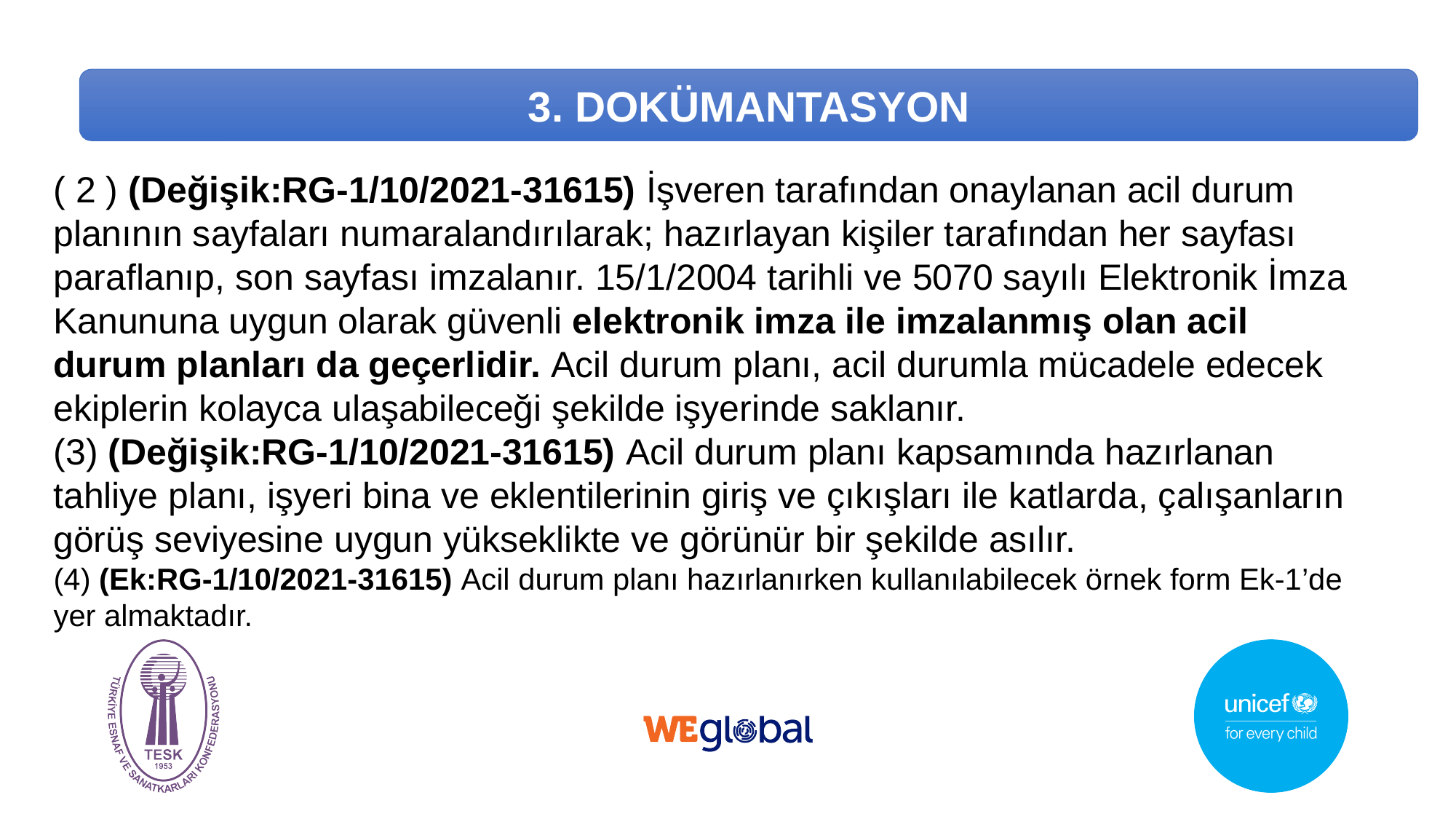

3. DOKÜMANTASYON
( 2 ) (Değişik:RG-1/10/2021-31615) İşveren tarafından onaylanan acil durum planının sayfaları numaralandırılarak; hazırlayan kişiler tarafından her sayfası paraflanıp, son sayfası imzalanır. 15/1/2004 tarihli ve 5070 sayılı Elektronik İmza Kanununa uygun olarak güvenli elektronik imza ile imzalanmış olan acil durum planları da geçerlidir. Acil durum planı, acil durumla mücadele edecek ekiplerin kolayca ulaşabileceği şekilde işyerinde saklanır.
(3) (Değişik:RG-1/10/2021-31615) Acil durum planı kapsamında hazırlanan tahliye planı, işyeri bina ve eklentilerinin giriş ve çıkışları ile katlarda, çalışanların görüş seviyesine uygun yükseklikte ve görünür bir şekilde asılır.
(4) (Ek:RG-1/10/2021-31615) Acil durum planı hazırlanırken kullanılabilecek örnek form Ek-1’de yer almaktadır.